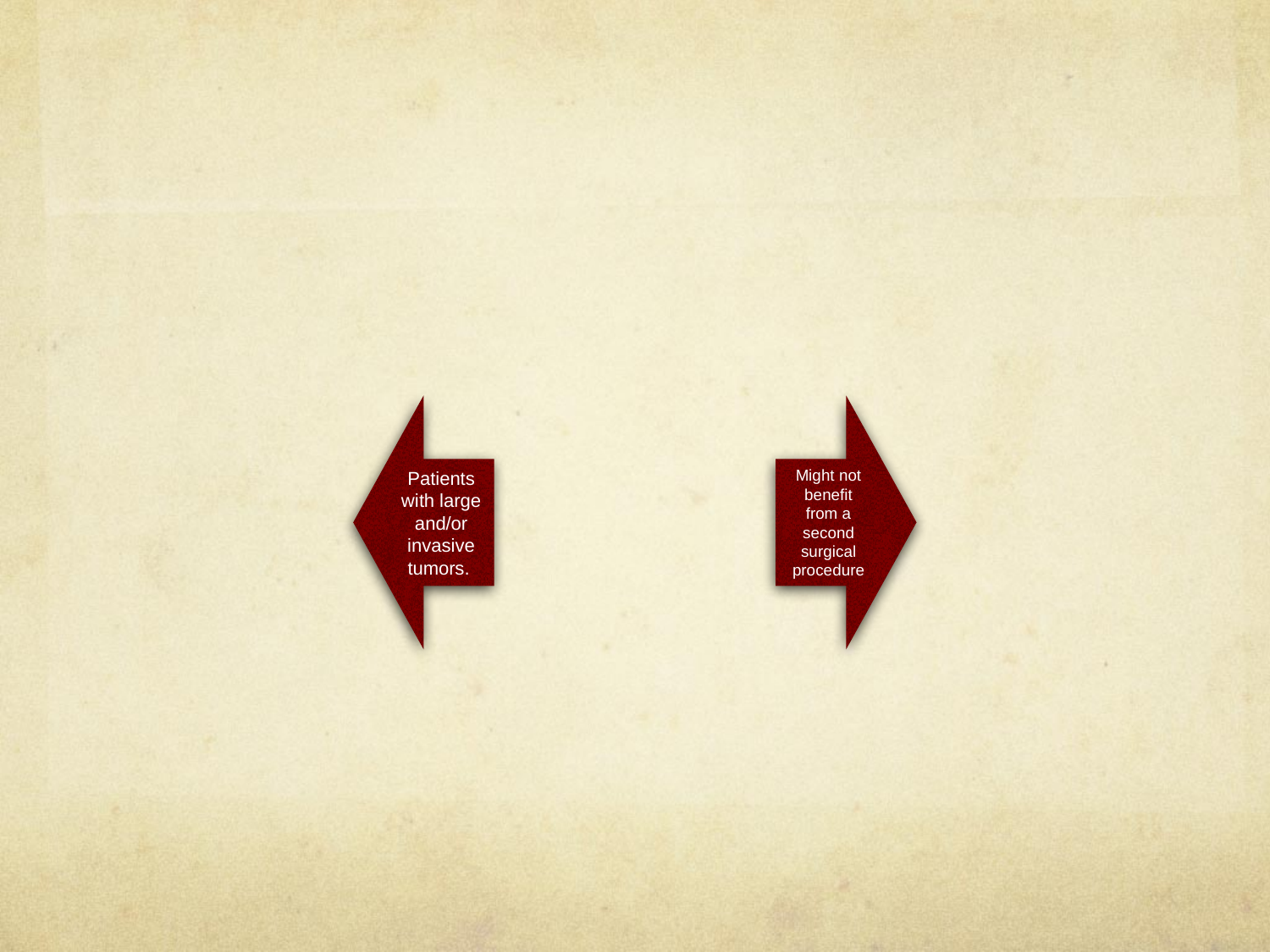

#
Patients with large and/or invasive tumors.
Might not benefit from a second surgical procedure